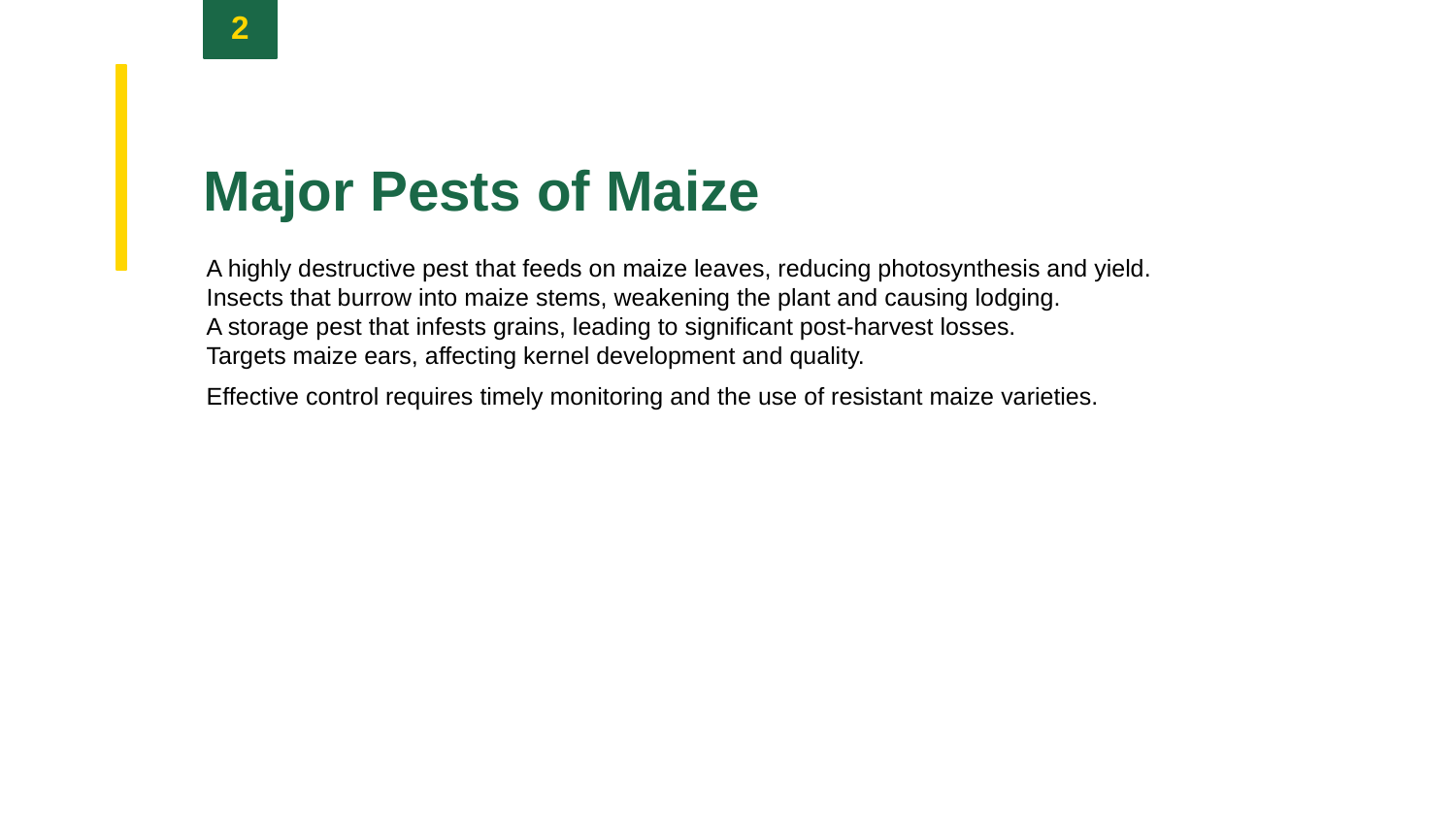

2

Major Pests of Maize
A highly destructive pest that feeds on maize leaves, reducing photosynthesis and yield.
Insects that burrow into maize stems, weakening the plant and causing lodging.
A storage pest that infests grains, leading to significant post-harvest losses.
Targets maize ears, affecting kernel development and quality.
Effective control requires timely monitoring and the use of resistant maize varieties.